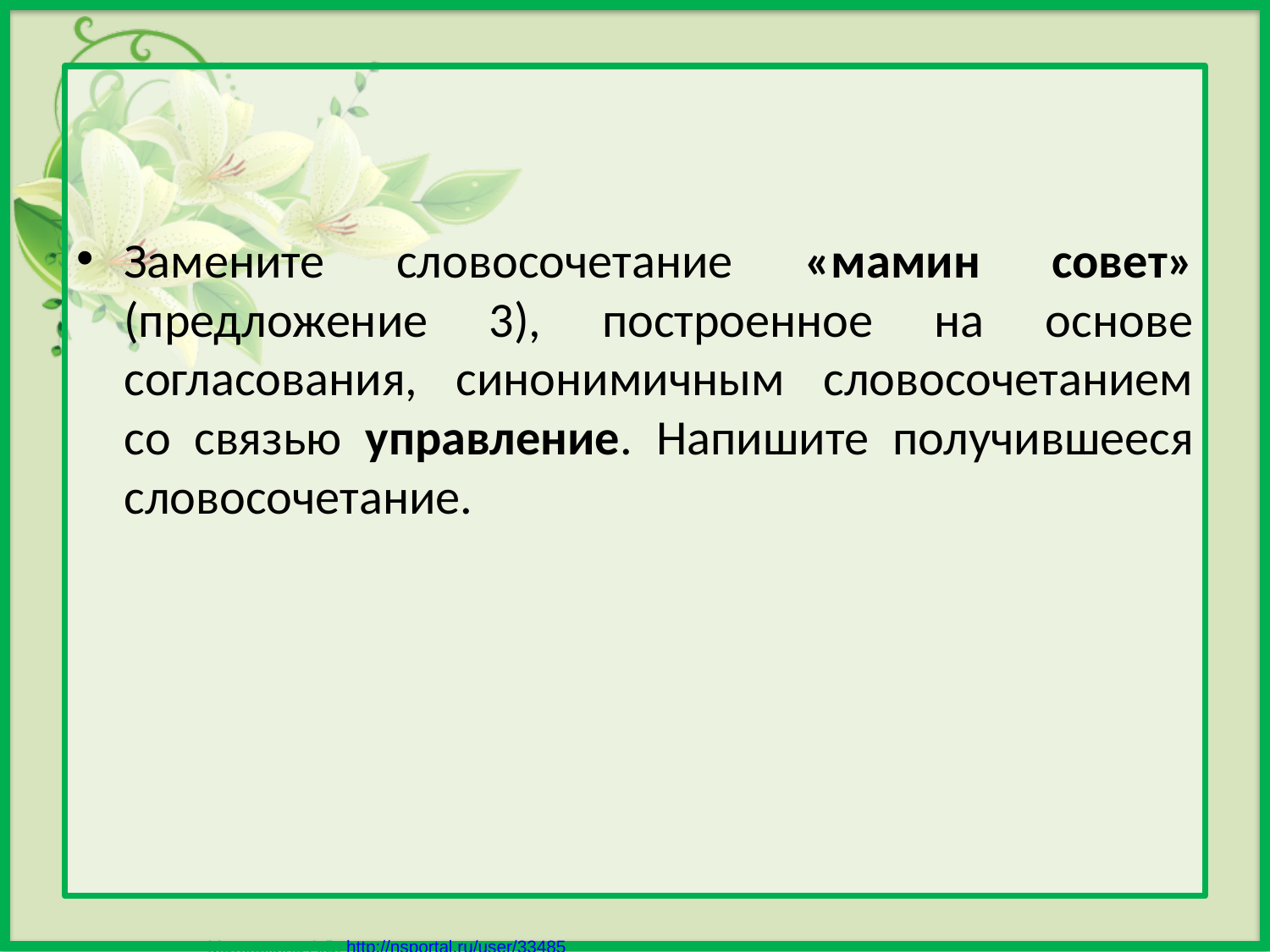

Замените словосочетание «мамин совет» (предложение 3), построенное на основе согласования, синонимичным словосочетанием со связью управление. Напишите получившееся словосочетание.